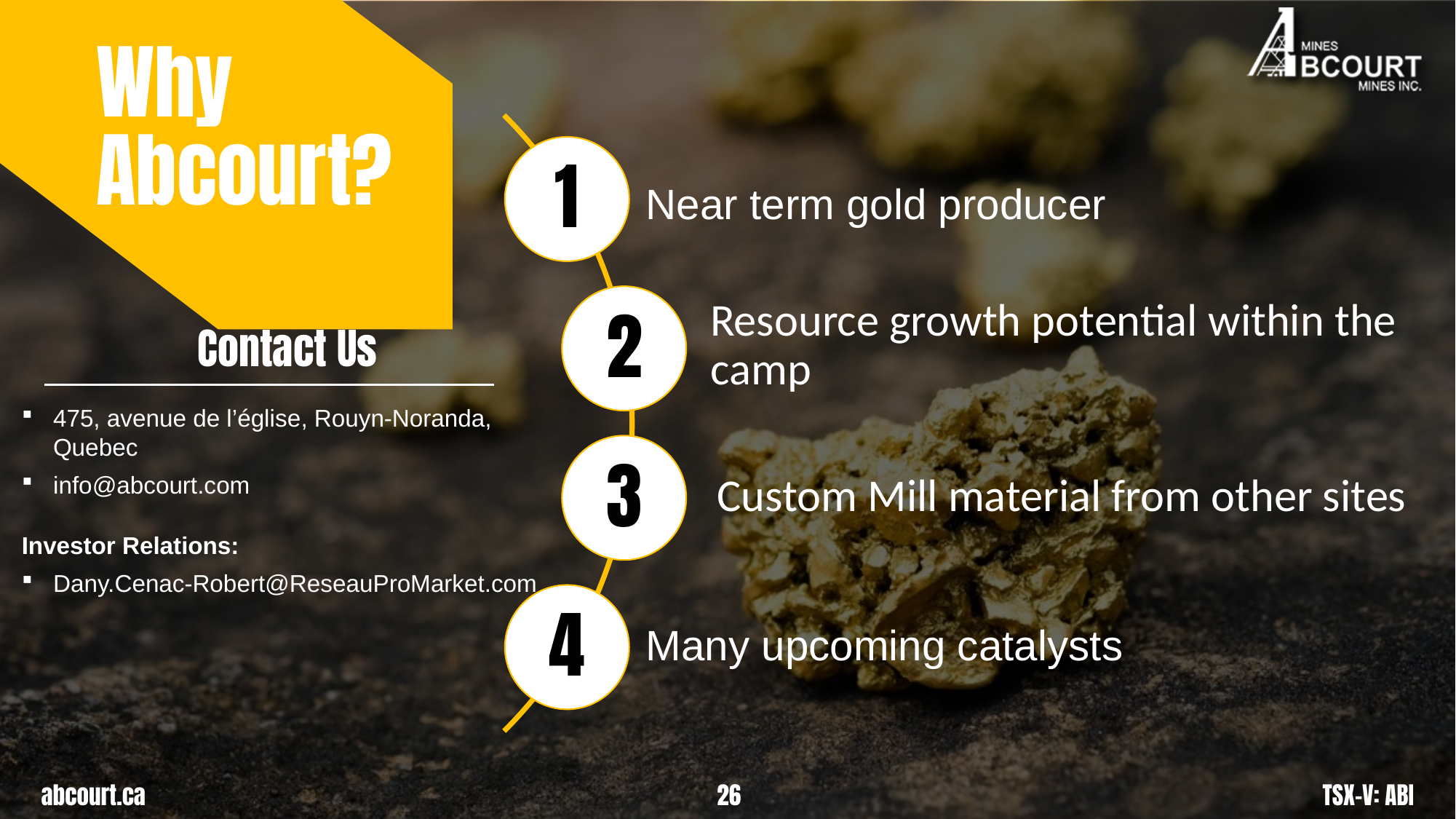

# Why Abcourt?

1
Near term gold producer

2
Resource growth potential within the camp
Contact Us

475, avenue de l’église, Rouyn-Noranda, Quebec
info@abcourt.com

Investor Relations:
Dany.Cenac-Robert@ReseauProMarket.com

3
Custom Mill material from other sites

4
Many upcoming catalysts